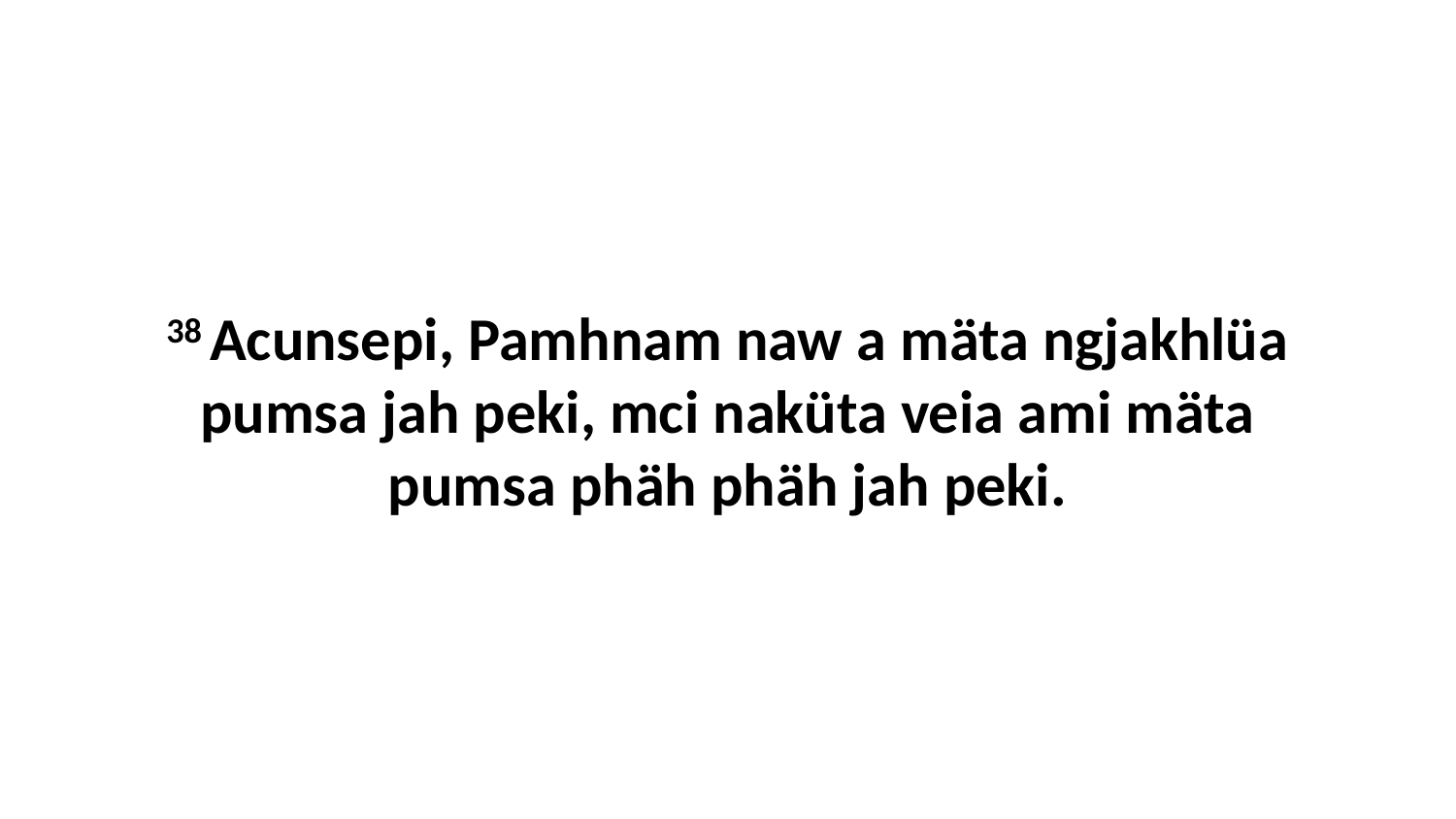

38 Acunsepi, Pamhnam naw a mäta ngjakhlüa pumsa jah peki, mci naküta veia ami mäta pumsa phäh phäh jah peki.